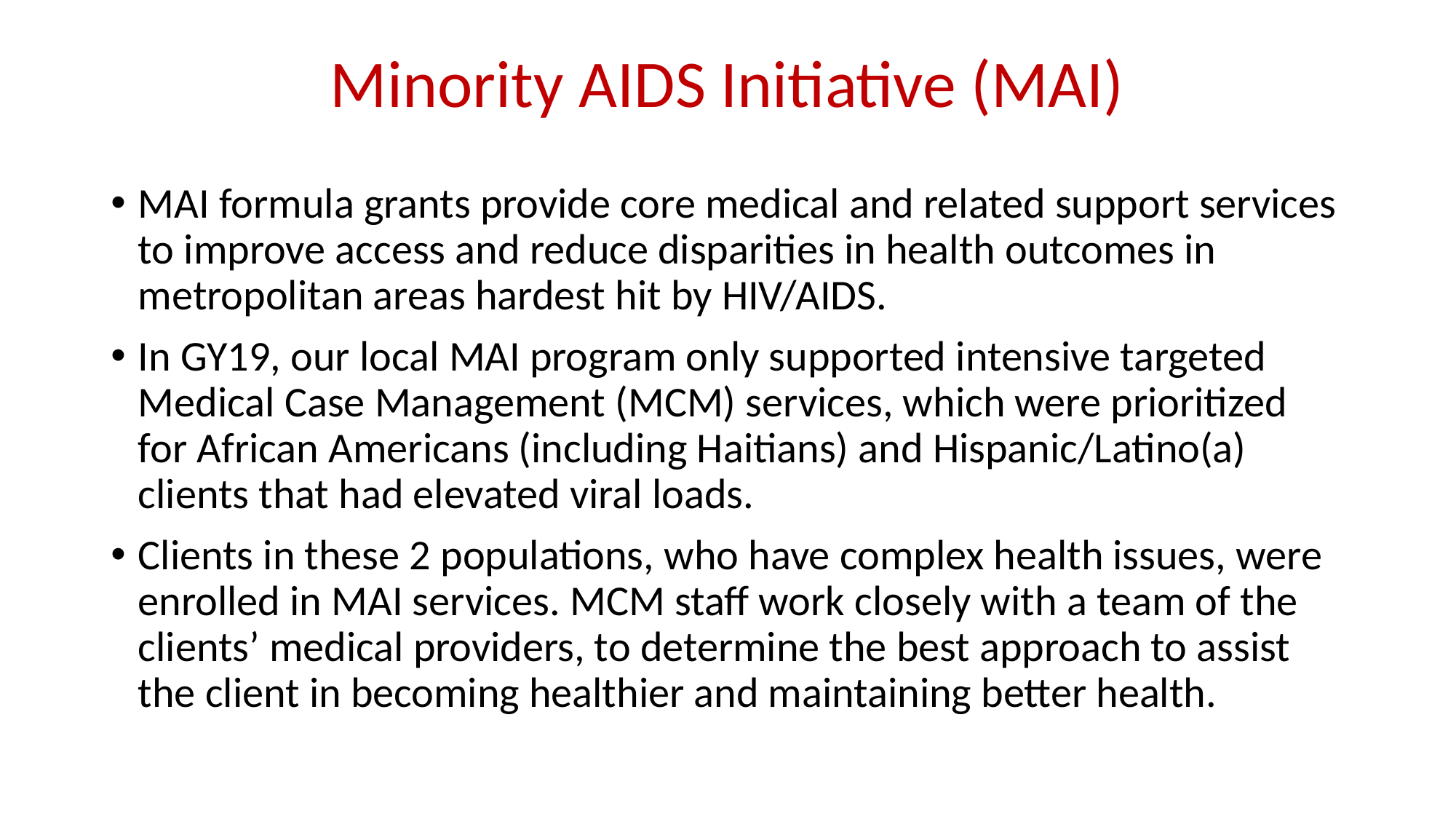

# Minority AIDS Initiative (MAI)
MAI formula grants provide core medical and related support services to improve access and reduce disparities in health outcomes in metropolitan areas hardest hit by HIV/AIDS.
In GY19, our local MAI program only supported intensive targeted Medical Case Management (MCM) services, which were prioritized for African Americans (including Haitians) and Hispanic/Latino(a) clients that had elevated viral loads.
Clients in these 2 populations, who have complex health issues, were enrolled in MAI services. MCM staff work closely with a team of the clients’ medical providers, to determine the best approach to assist the client in becoming healthier and maintaining better health.